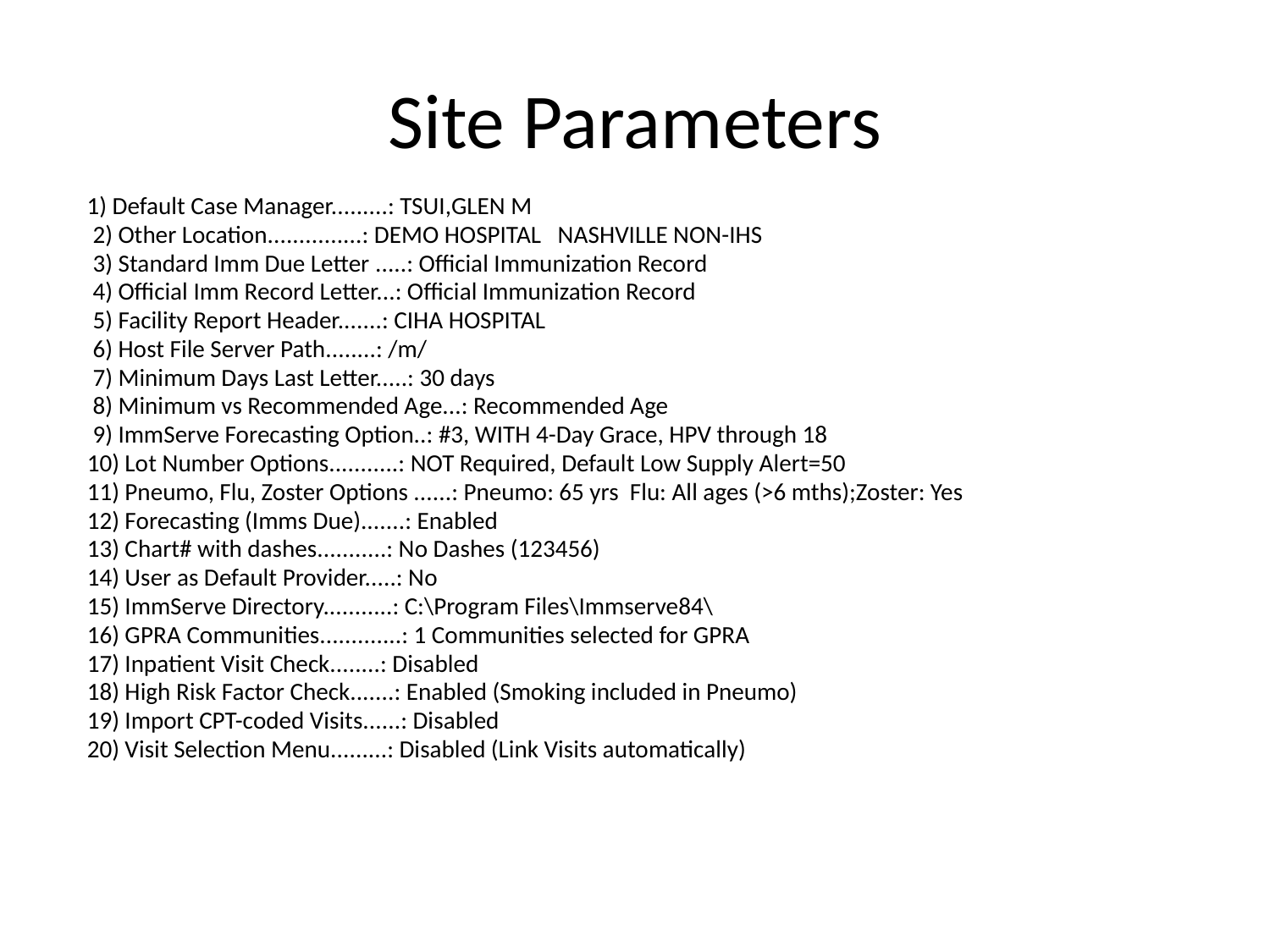

Site Parameters

   1) Default Case Manager.........: TSUI,GLEN M
   2) Other Location...............: DEMO HOSPITAL   NASHVILLE NON-IHS
   3) Standard Imm Due Letter .....: Official Immunization Record
   4) Official Imm Record Letter...: Official Immunization Record
   5) Facility Report Header.......: CIHA HOSPITAL
   6) Host File Server Path........: /m/
   7) Minimum Days Last Letter.....: 30 days
   8) Minimum vs Recommended Age...: Recommended Age
   9) ImmServe Forecasting Option..: #3, WITH 4-Day Grace, HPV through 18
  10) Lot Number Options...........: NOT Required, Default Low Supply Alert=50
  11) Pneumo, Flu, Zoster Options ......: Pneumo: 65 yrs  Flu: All ages (>6 mths);Zoster: Yes
  12) Forecasting (Imms Due).......: Enabled
  13) Chart# with dashes...........: No Dashes (123456)
  14) User as Default Provider.....: No
  15) ImmServe Directory...........: C:\Program Files\Immserve84\
  16) GPRA Communities.............: 1 Communities selected for GPRA
  17) Inpatient Visit Check........: Disabled
  18) High Risk Factor Check.......: Enabled (Smoking included in Pneumo)
  19) Import CPT-coded Visits......: Disabled
  20) Visit Selection Menu.........: Disabled (Link Visits automatically)